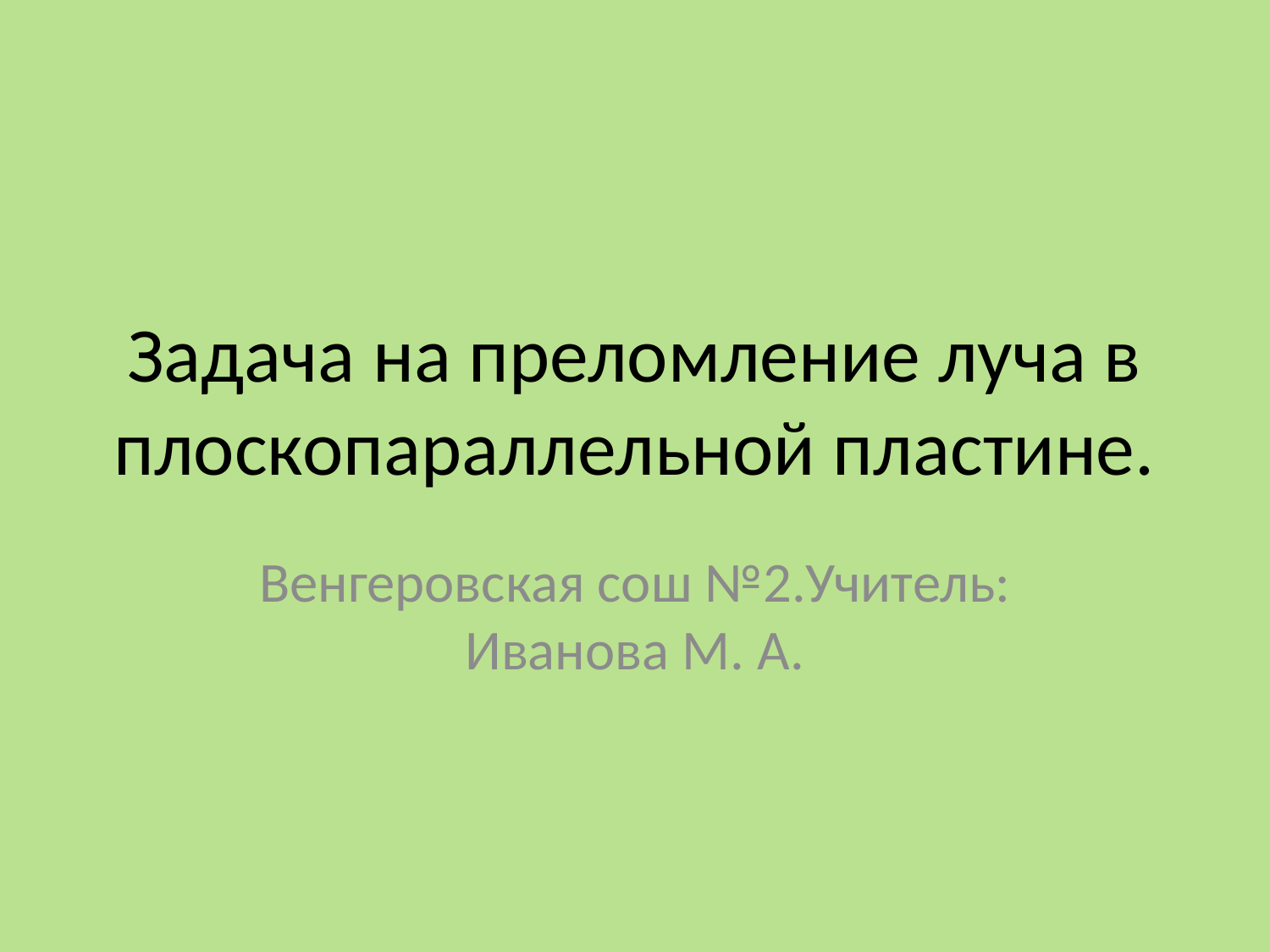

# Задача на преломление луча в плоскопараллельной пластине.
Венгеровская сош №2.Учитель: Иванова М. А.